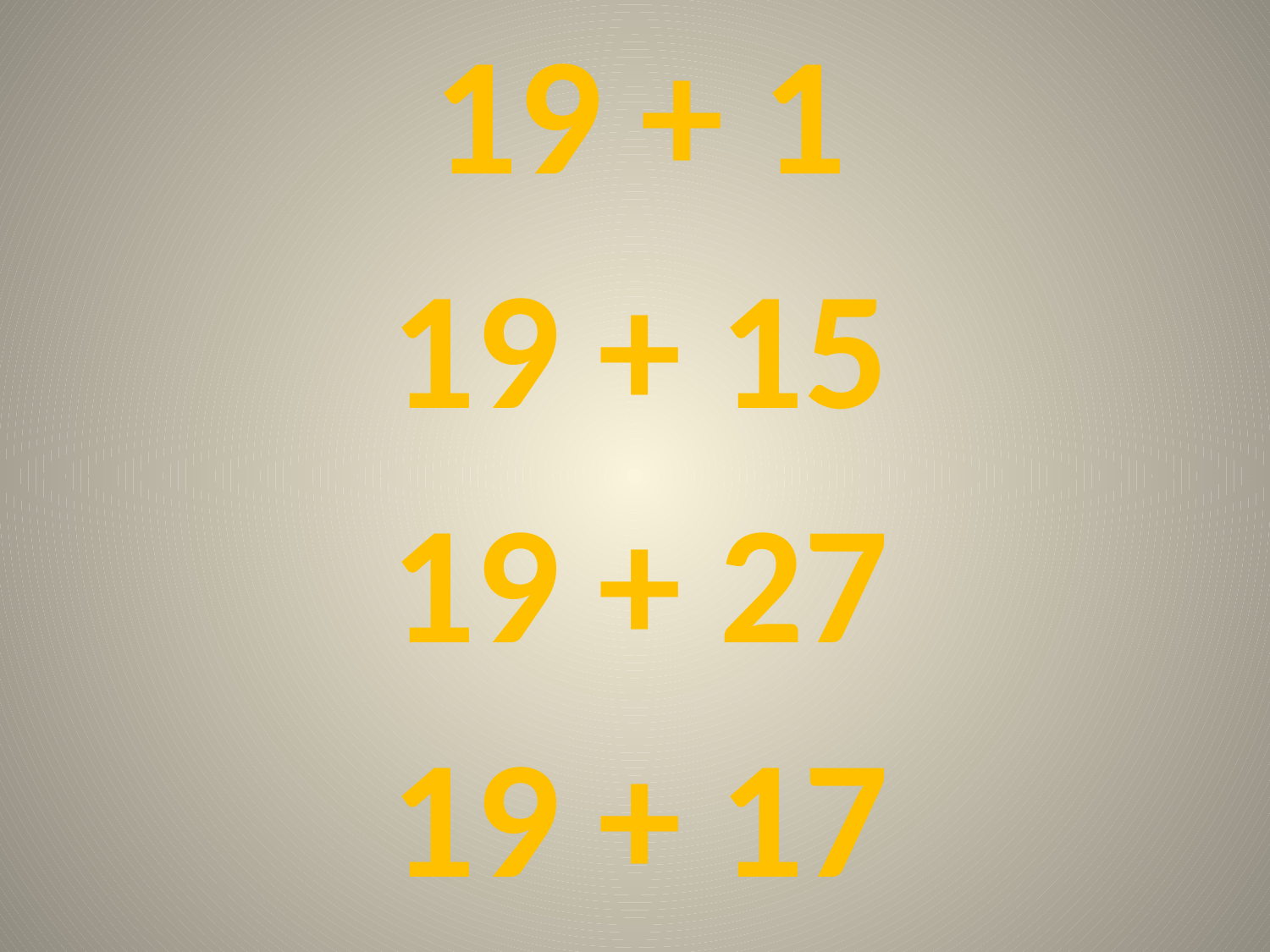

19 + 1
19 + 15
19 + 27
19 + 17